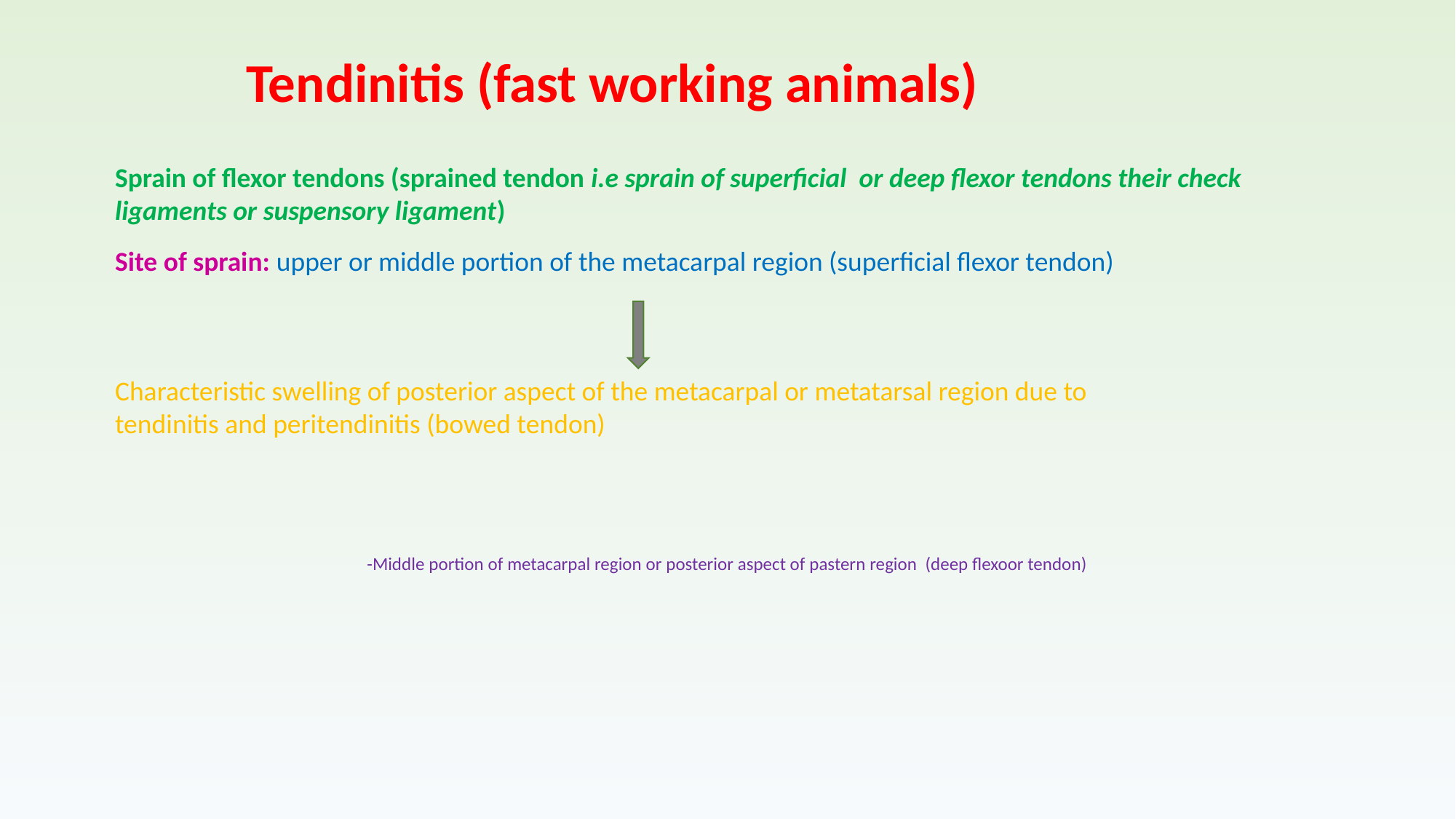

# Tendinitis (fast working animals)
Sprain of flexor tendons (sprained tendon i.e sprain of superficial  or deep flexor tendons their check ligaments or suspensory ligament)
Site of sprain: upper or middle portion of the metacarpal region (superficial flexor tendon)

Characteristic swelling of posterior aspect of the metacarpal or metatarsal region due to tendinitis and peritendinitis (bowed tendon)

-Middle portion of metacarpal region or posterior aspect of pastern region  (deep flexoor tendon)